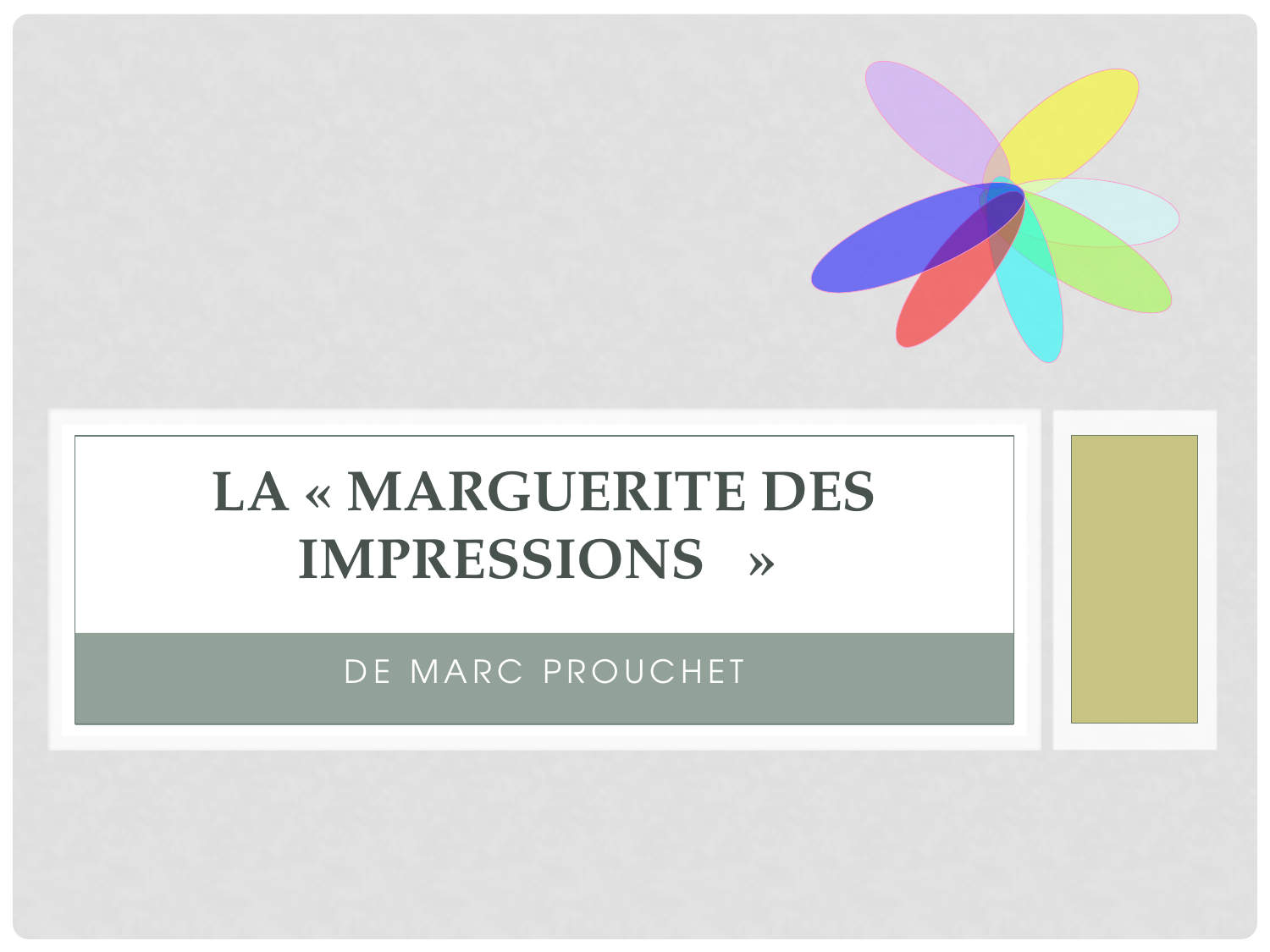

# La « Marguerite DES IMPRESSIONS   »
de Marc Prouchet